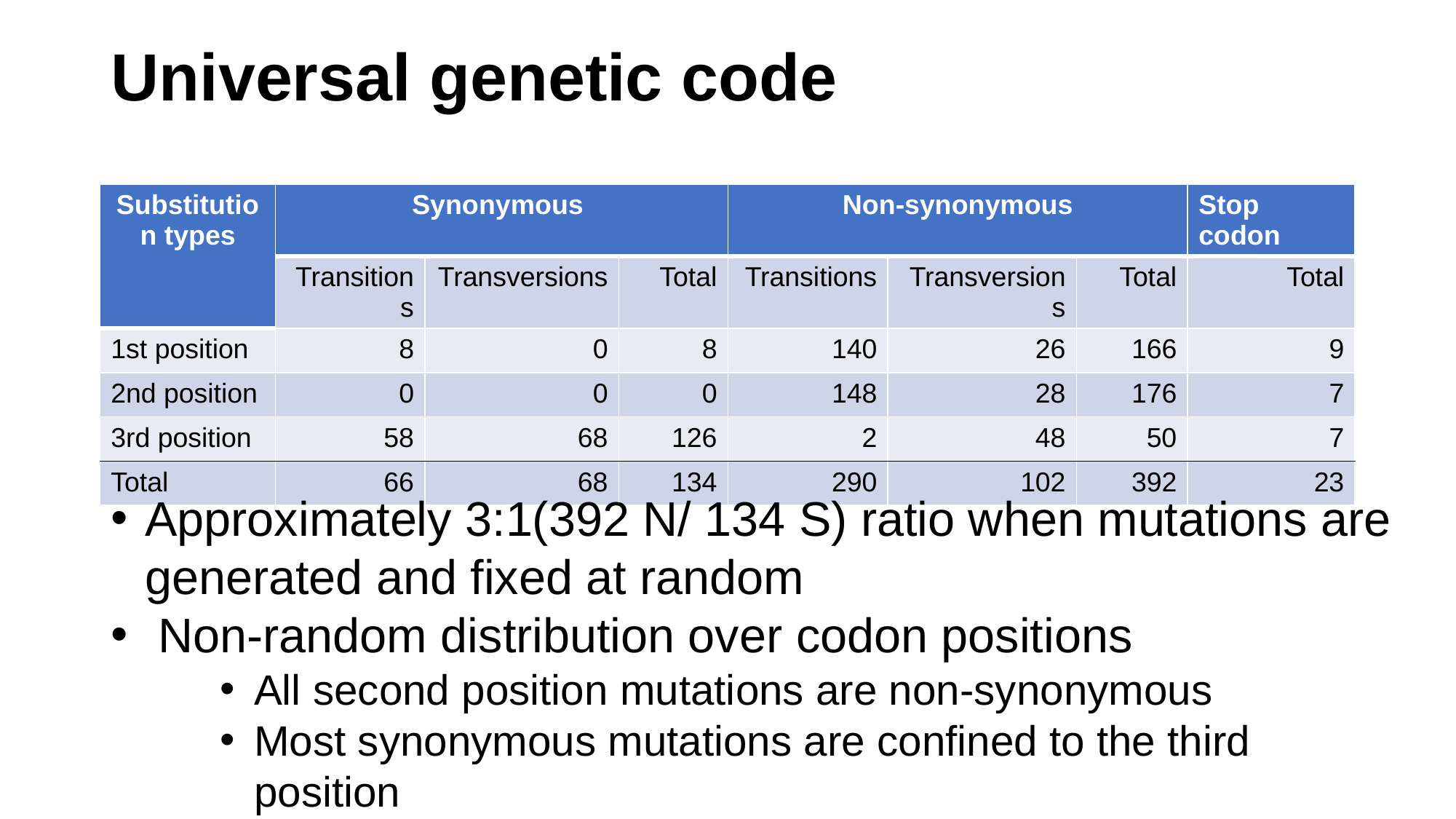

# Universal genetic code
| Substitution types | Synonymous |  |  | Non-synonymous |  |  | Stop codon |
| --- | --- | --- | --- | --- | --- | --- | --- |
|  | Transitions | Transversions | Total | Transitions | Transversions | Total | Total |
| 1st position | 8 | 0 | 8 | 140 | 26 | 166 | 9 |
| 2nd position | 0 | 0 | 0 | 148 | 28 | 176 | 7 |
| 3rd position | 58 | 68 | 126 | 2 | 48 | 50 | 7 |
| Total | 66 | 68 | 134 | 290 | 102 | 392 | 23 |
Approximately 3:1(392 N/ 134 S) ratio when mutations are generated and fixed at random
 Non-random distribution over codon positions
All second position mutations are non-synonymous
Most synonymous mutations are confined to the third position